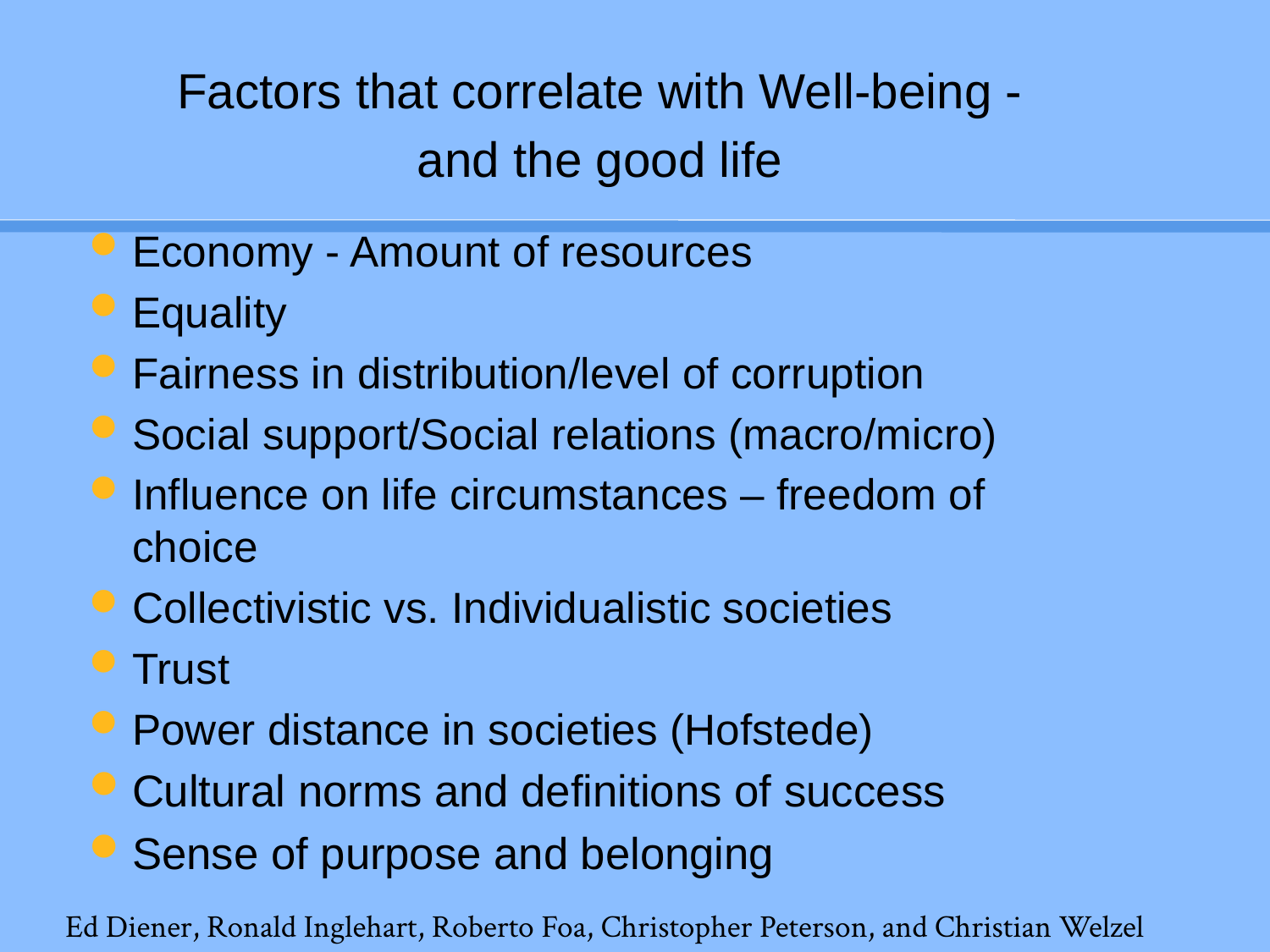

Factors that correlate with Well-being -
and the good life

Economy - Amount of resources
Equality
Fairness in distribution/level of corruption
Social support/Social relations (macro/micro)
Influence on life circumstances – freedom of choice
Collectivistic vs. Individualistic societies
Trust
Power distance in societies (Hofstede)
Cultural norms and definitions of success
Sense of purpose and belonging

Ed Diener, Ronald Inglehart, Roberto Foa, Christopher Peterson, and Christian Welzel 2008